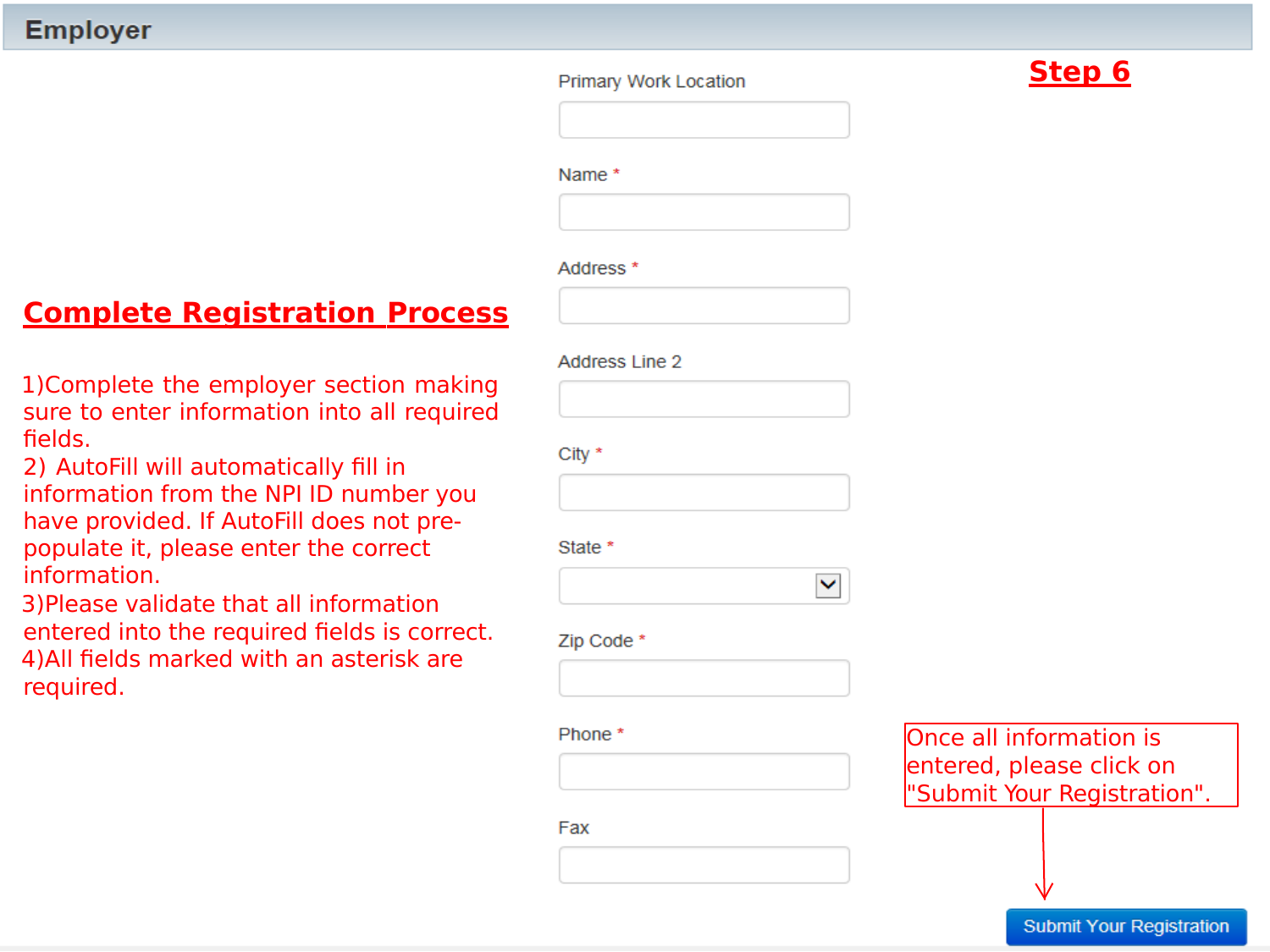

Step 6
Complete Registration Process

Complete the employer section making  sure to enter information into all required  fields.
AutoFill will automatically fill in
information from the NPI ID number you  have provided. If AutoFill does not pre-  populate it, please enter the correct  information.
Please validate that all information  entered into the required fields is correct.
All fields marked with an asterisk are  required.

Once all information is
entered, please click on  "Submit Your Registration".